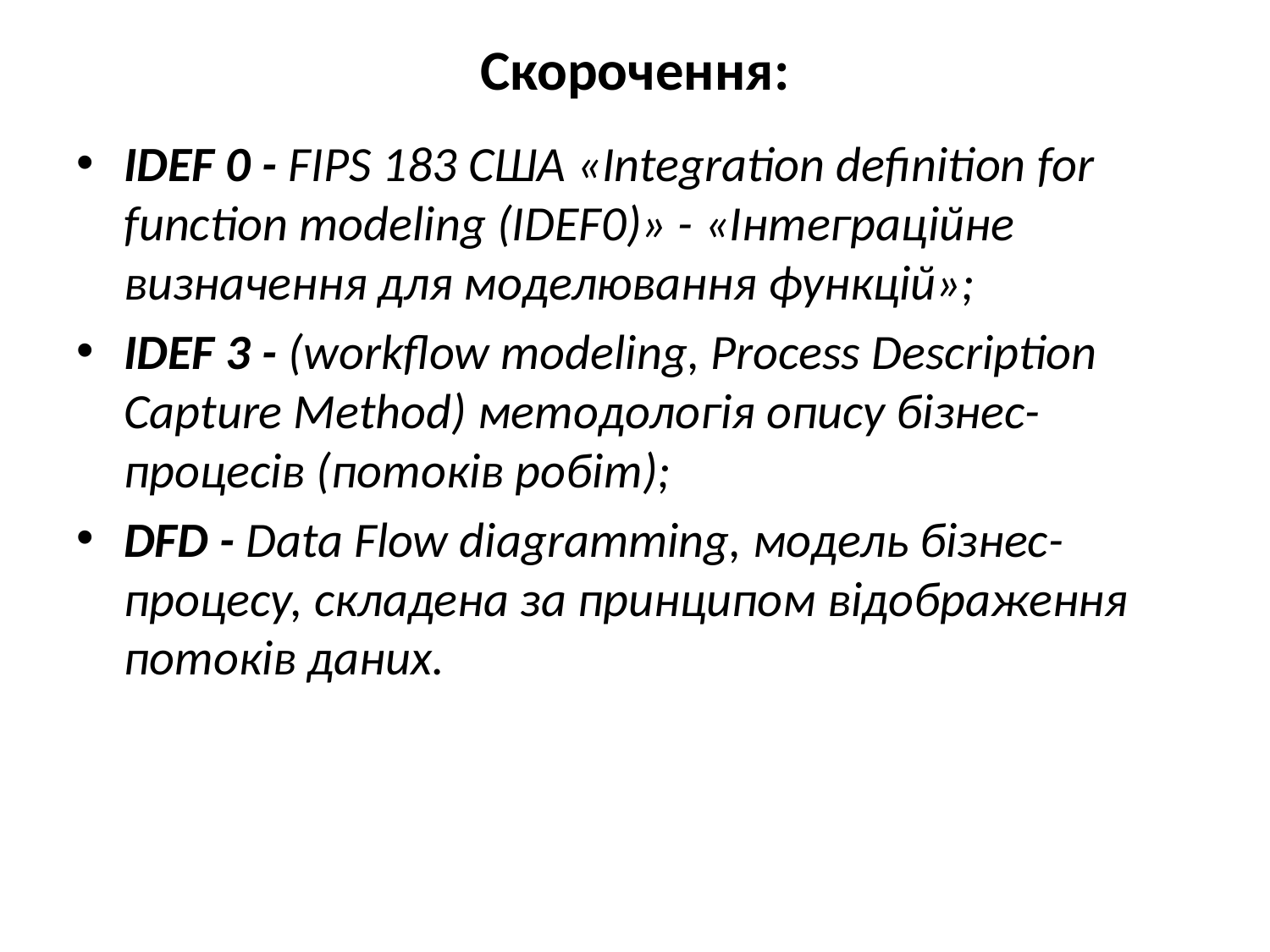

# Скорочення:
IDEF 0 - FIPS 183 США «Integration definition for function modeling (IDEF0)» - «Інтеграційне визначення для моделювання функцій»;
IDEF 3 - (workflow modeling, Process Description Capture Method) методологія опису бізнес-процесів (потоків робіт);
DFD - Data Flow diagramming, модель бізнес-процесу, складена за принципом відображення потоків даних.